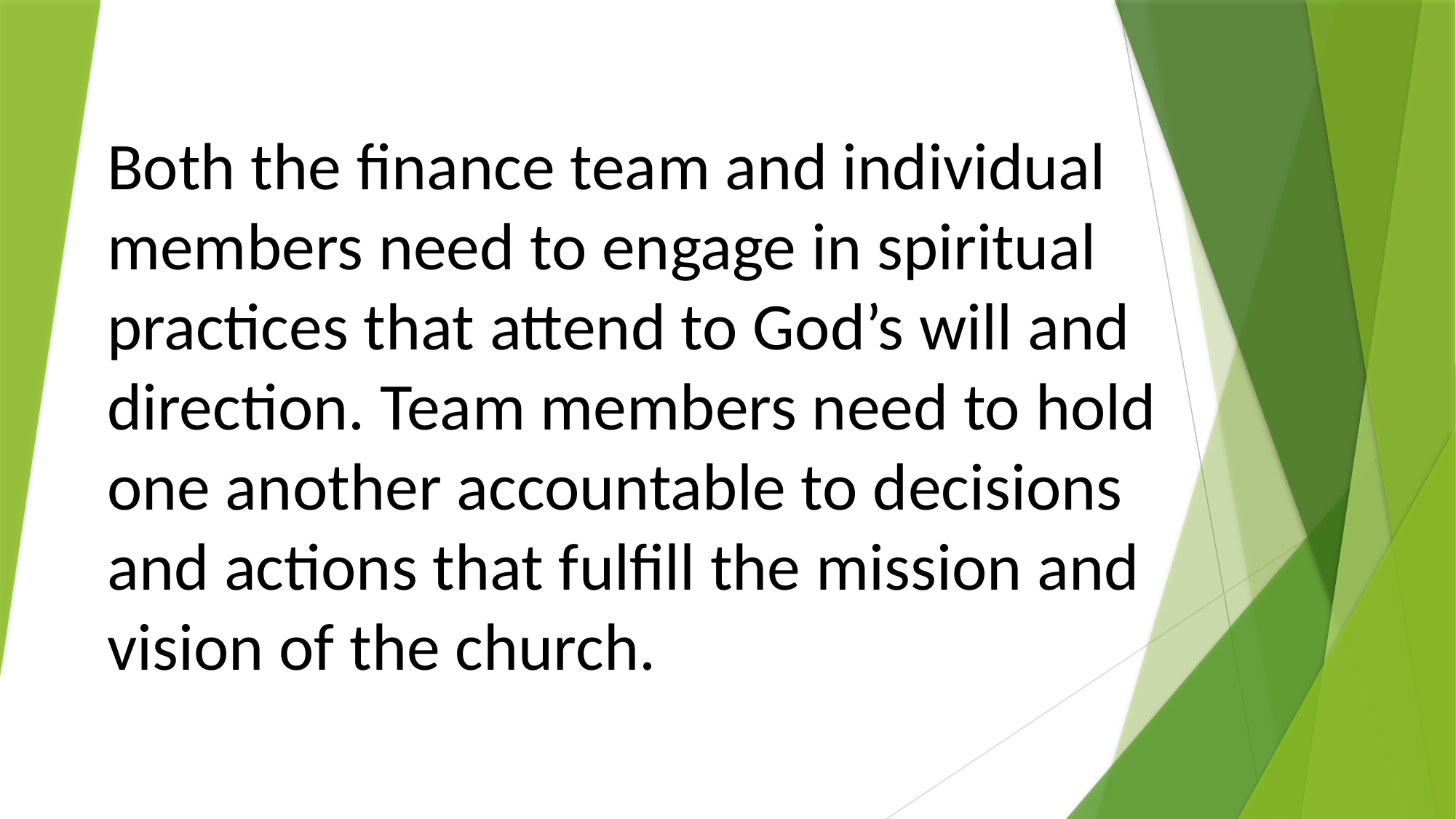

# Both the finance team and individual members need to engage in spiritual practices that attend to God’s will and direction. Team members need to hold one another accountable to decisions and actions that fulfill the mission and vision of the church.